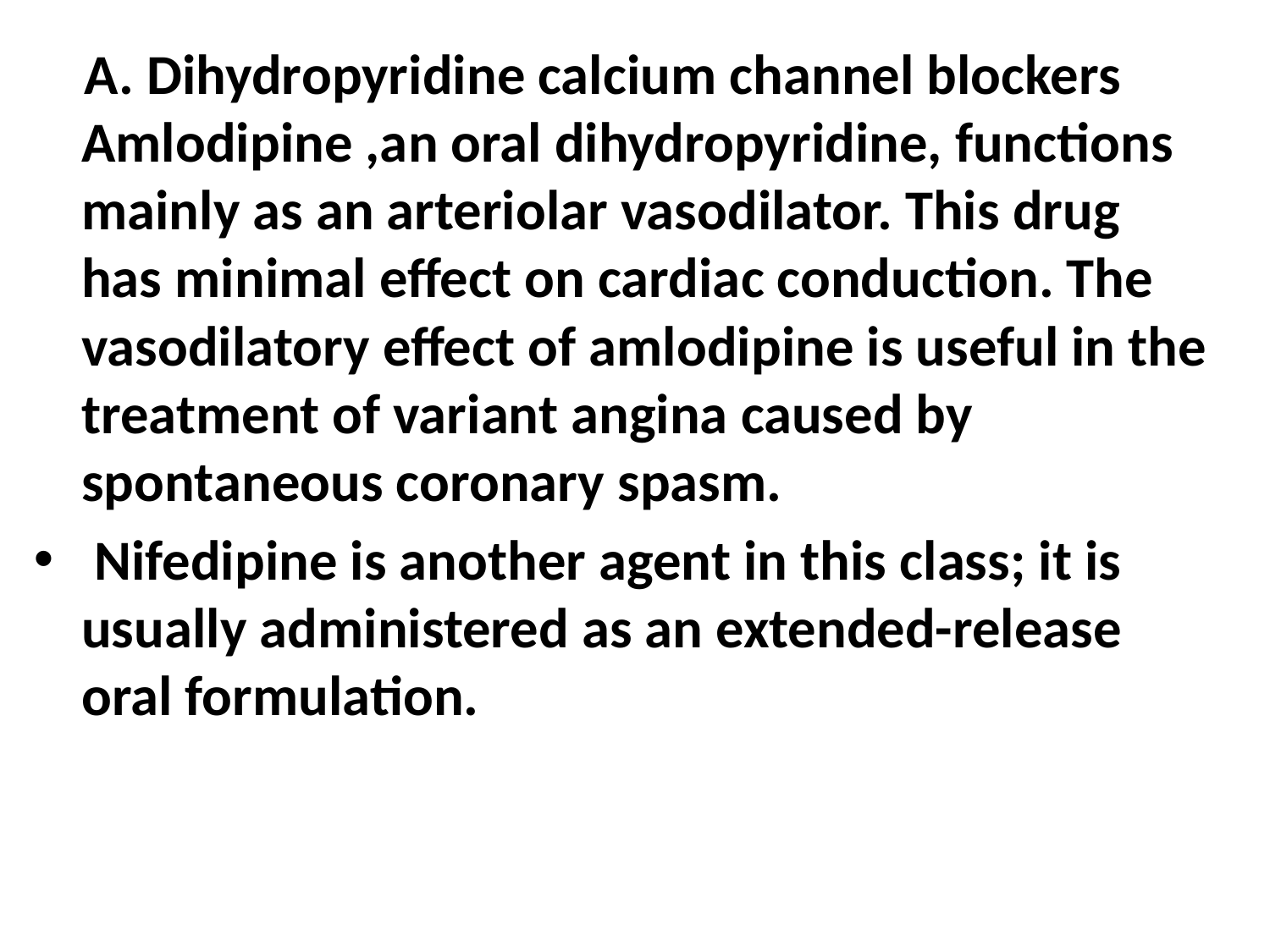

A. Dihydropyridine calcium channel blockers Amlodipine ,an oral dihydropyridine, functions mainly as an arteriolar vasodilator. This drug has minimal effect on cardiac conduction. The vasodilatory effect of amlodipine is useful in the treatment of variant angina caused by spontaneous coronary spasm.
 Nifedipine is another agent in this class; it is usually administered as an extended-release oral formulation.